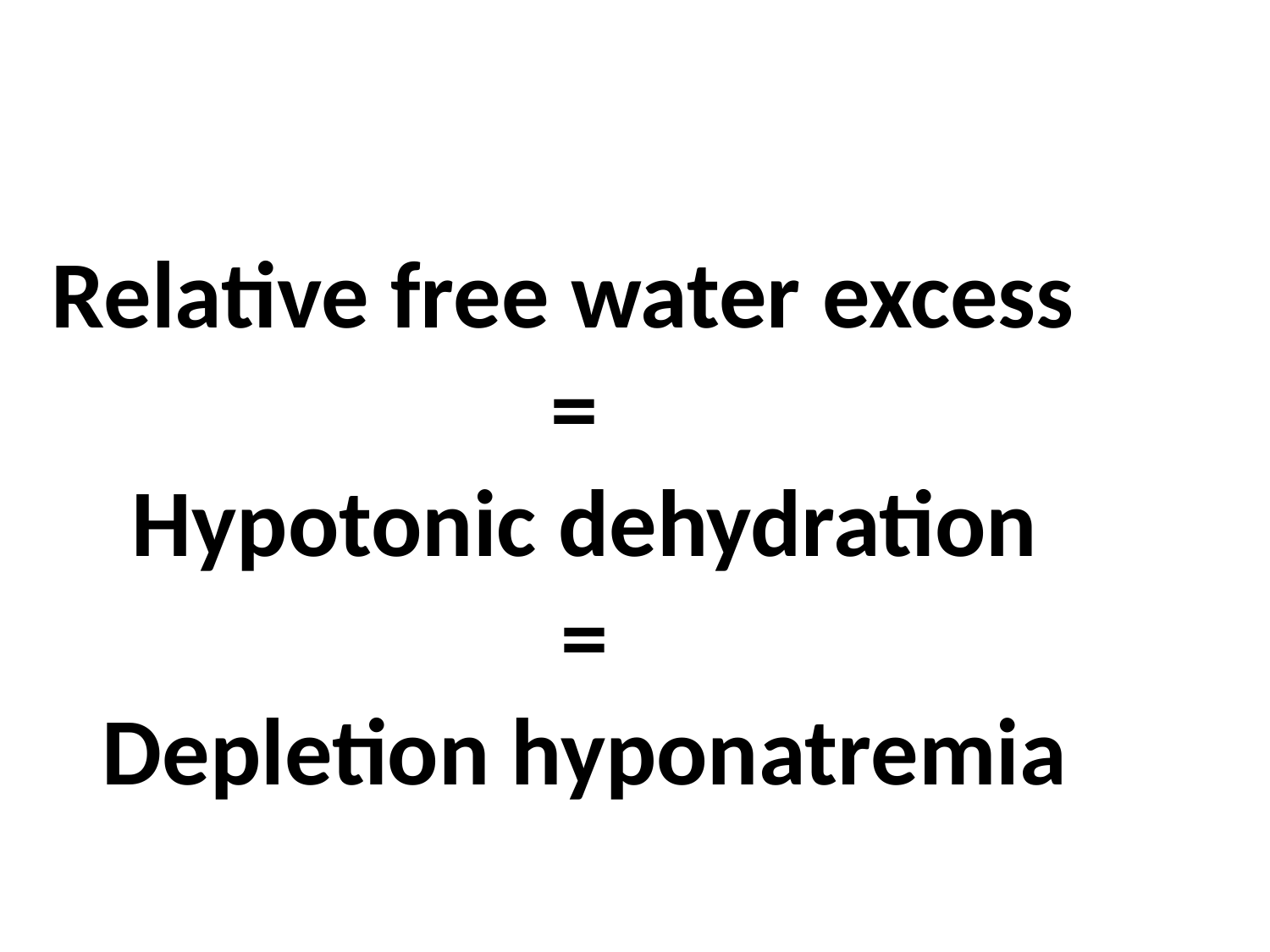

Relative free water excess
=
Hypotonic dehydration
=
Depletion hyponatremia